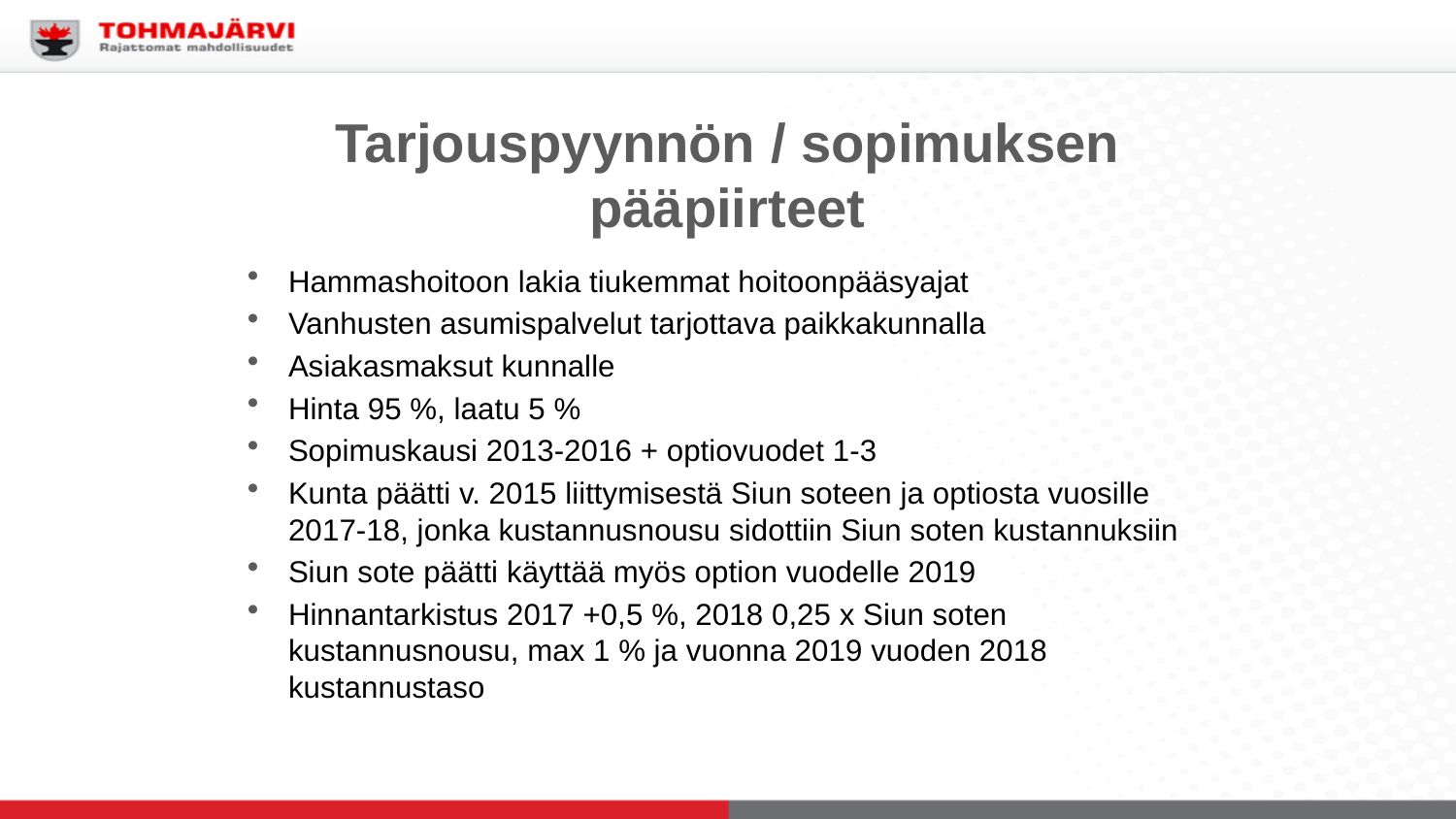

# Tarjouspyynnön / sopimuksen pääpiirteet
Hammashoitoon lakia tiukemmat hoitoonpääsyajat
Vanhusten asumispalvelut tarjottava paikkakunnalla
Asiakasmaksut kunnalle
Hinta 95 %, laatu 5 %
Sopimuskausi 2013-2016 + optiovuodet 1-3
Kunta päätti v. 2015 liittymisestä Siun soteen ja optiosta vuosille 2017-18, jonka kustannusnousu sidottiin Siun soten kustannuksiin
Siun sote päätti käyttää myös option vuodelle 2019
Hinnantarkistus 2017 +0,5 %, 2018 0,25 x Siun soten kustannusnousu, max 1 % ja vuonna 2019 vuoden 2018 kustannustaso